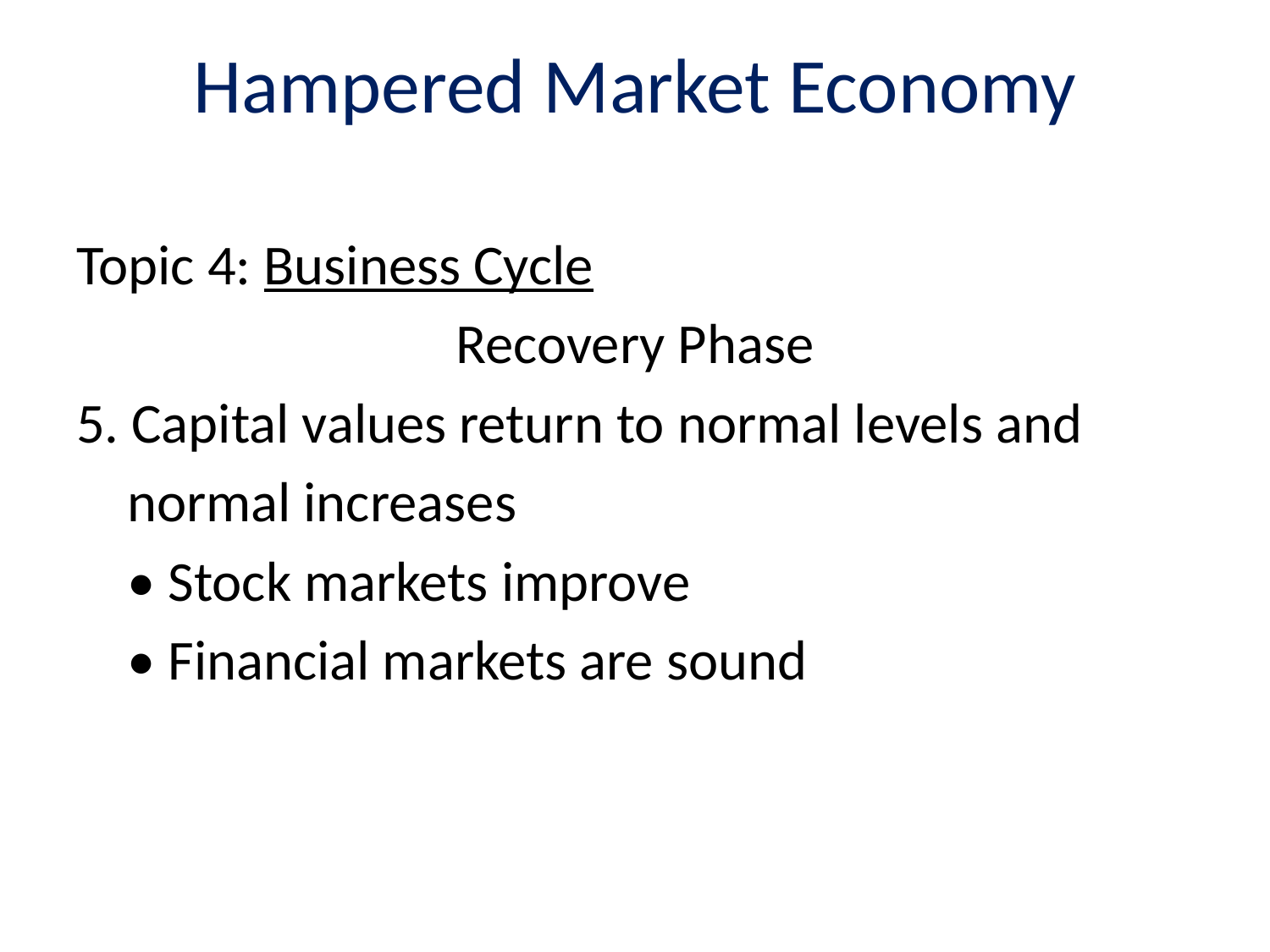

# Hampered Market Economy
Topic 4: Business Cycle
Recovery Phase
5. Capital values return to normal levels and
    normal increases
    • Stock markets improve
    • Financial markets are sound